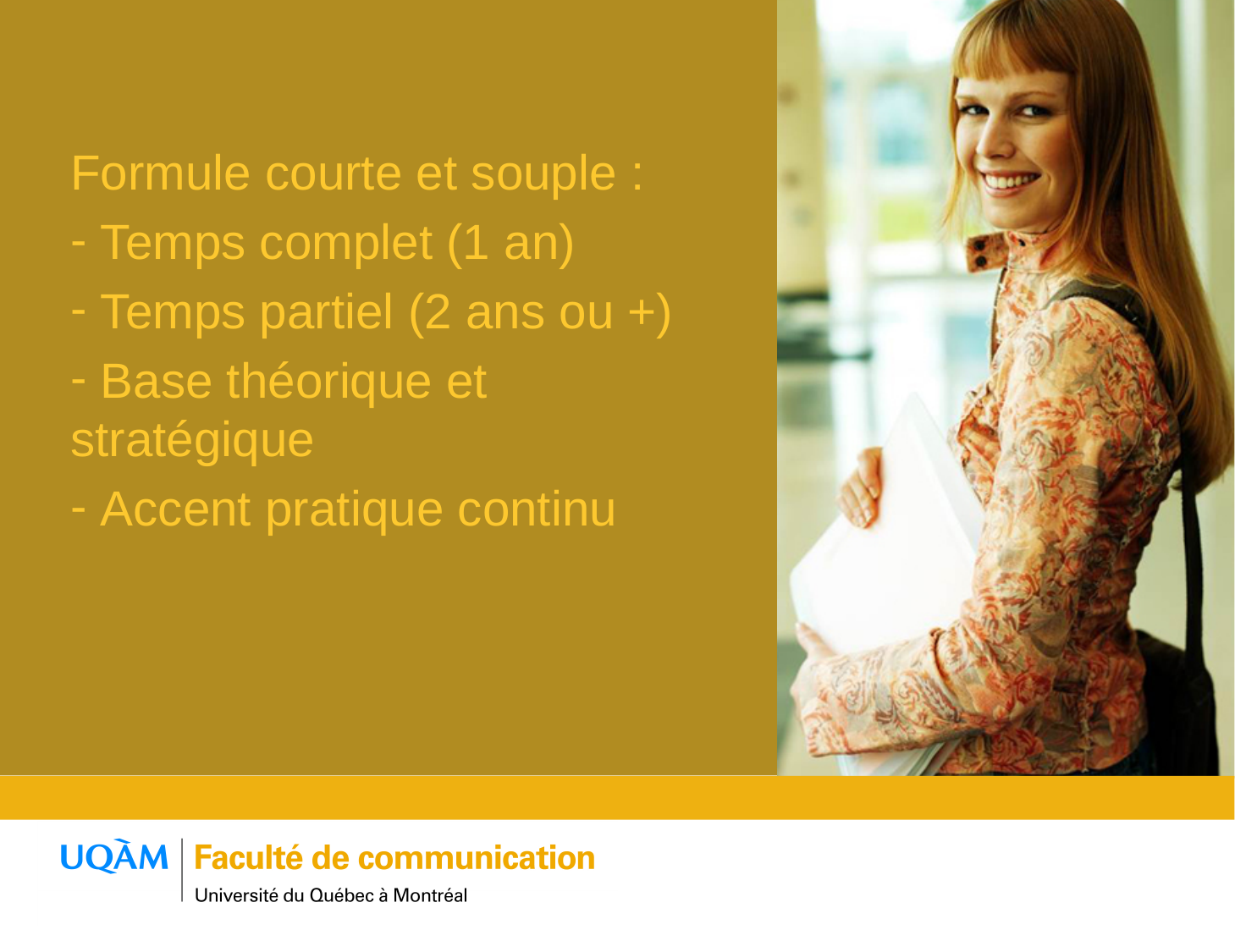

Formule courte et souple :
 Temps complet (1 an)
 Temps partiel (2 ans ou +)
 Base théorique et stratégique
 Accent pratique continu